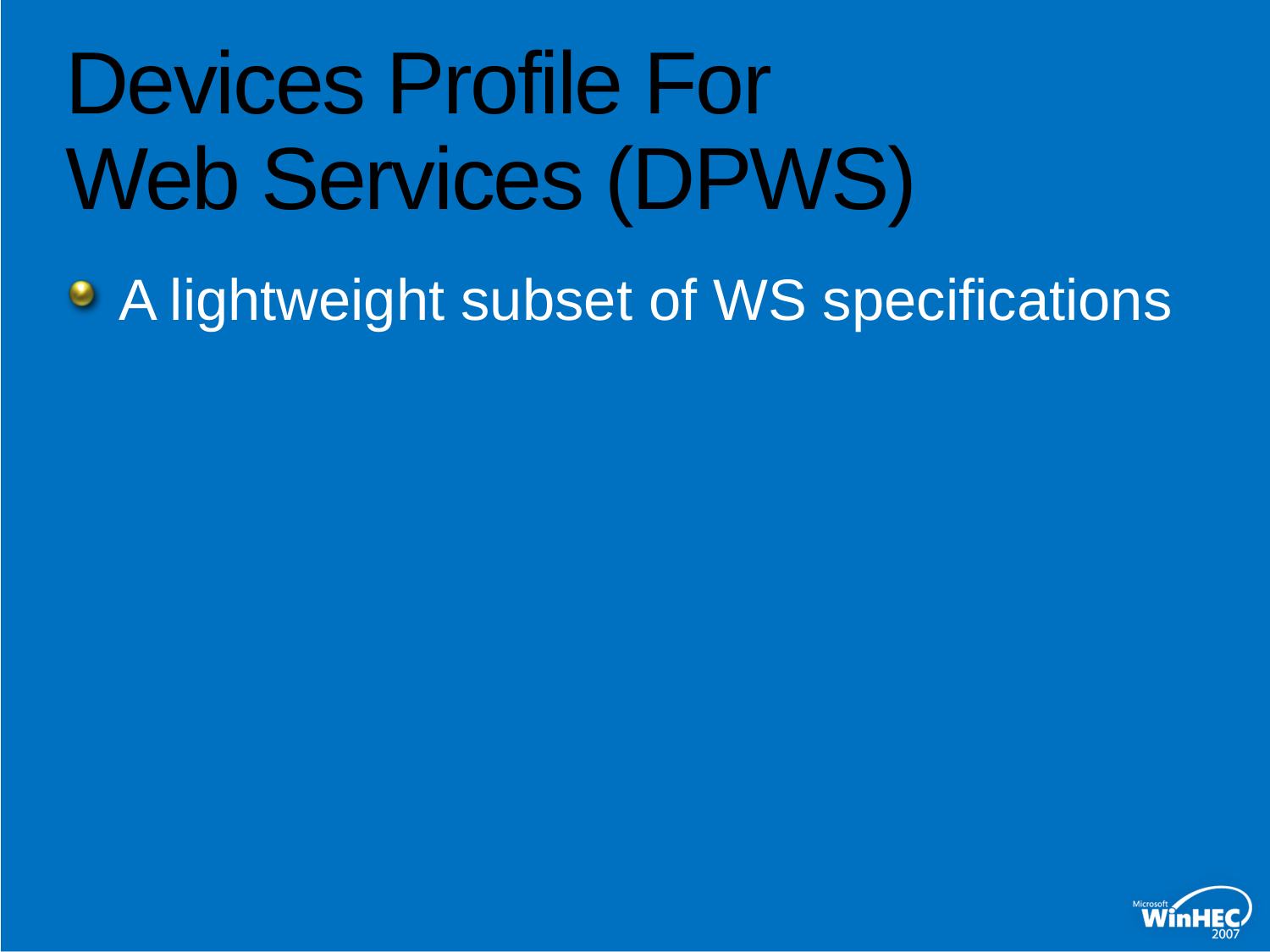

# Devices Profile For Web Services (DPWS)
A lightweight subset of WS specifications